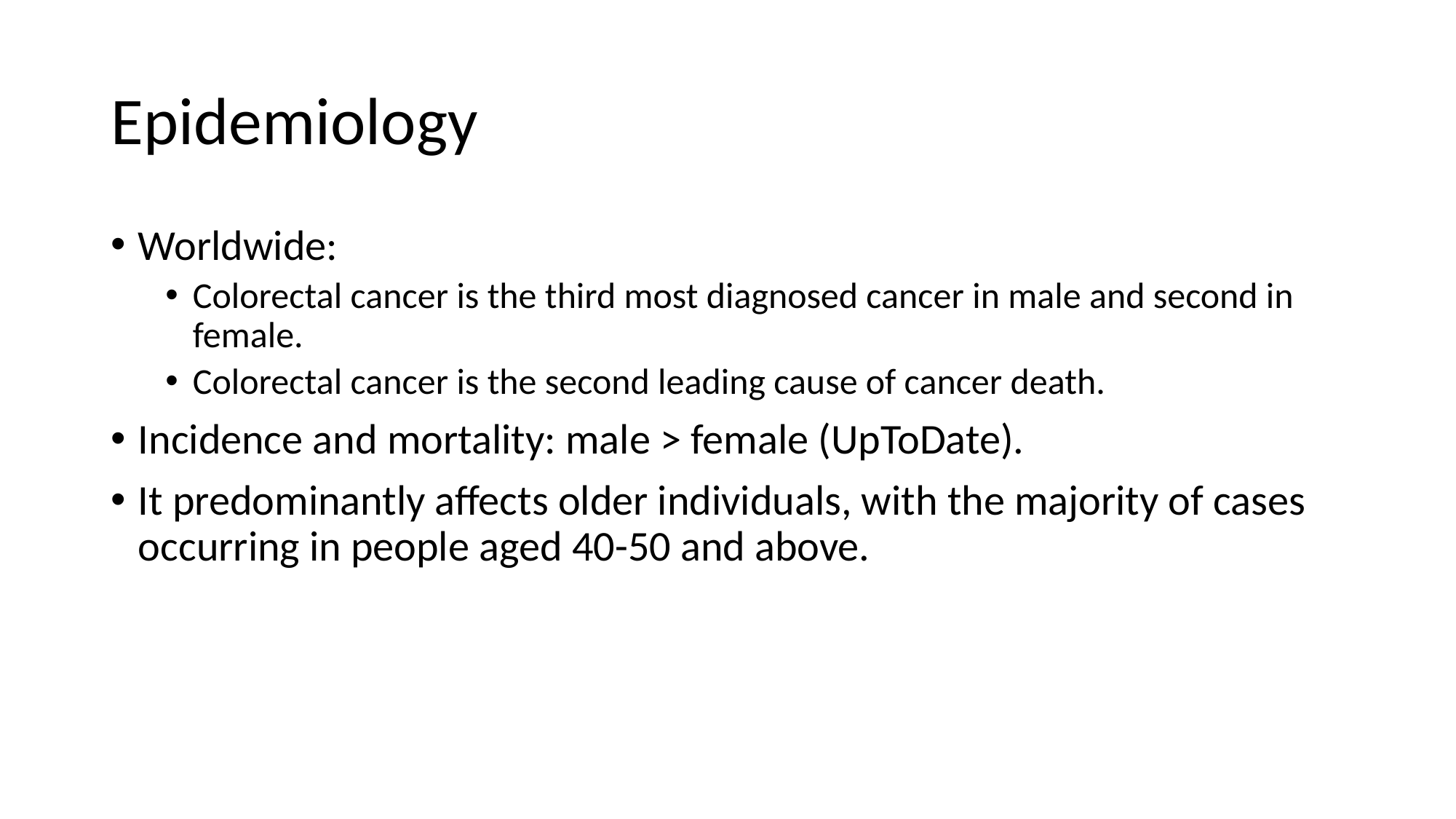

# Epidemiology
Worldwide:
Colorectal cancer is the third most diagnosed cancer in male and second in female.
Colorectal cancer is the second leading cause of cancer death.
Incidence and mortality: male > female (UpToDate).
It predominantly affects older individuals, with the majority of cases occurring in people aged 40-50 and above.